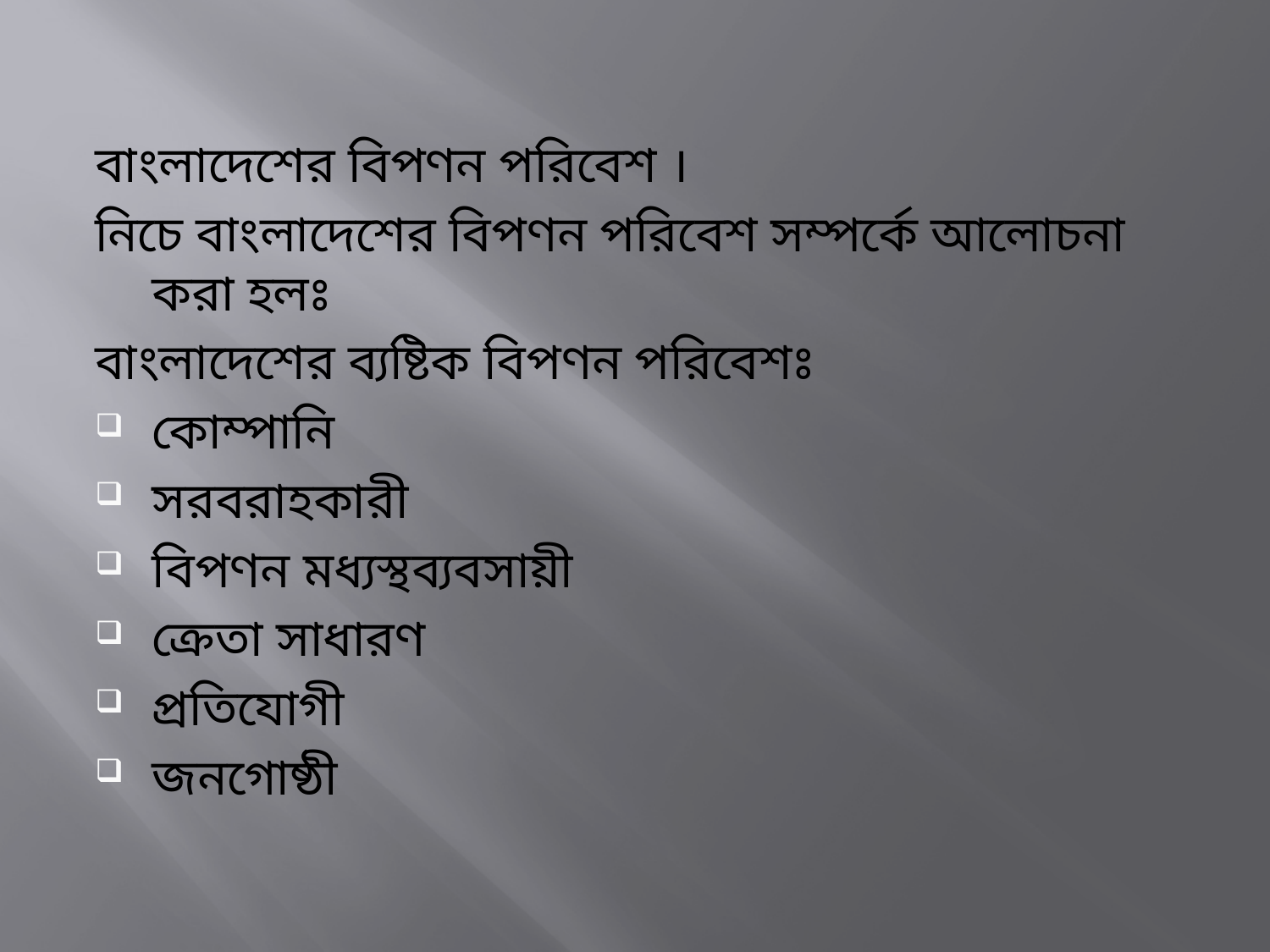

#
বাংলাদেশের বিপণন পরিবেশ ।
নিচে বাংলাদেশের বিপণন পরিবেশ সম্পর্কে আলোচনা করা হলঃ
বাংলাদেশের ব্যষ্টিক বিপণন পরিবেশঃ
কোম্পানি
সরবরাহকারী
বিপণন মধ্যস্থব্যবসায়ী
ক্রেতা সাধারণ
প্রতিযোগী
জনগোষ্ঠী